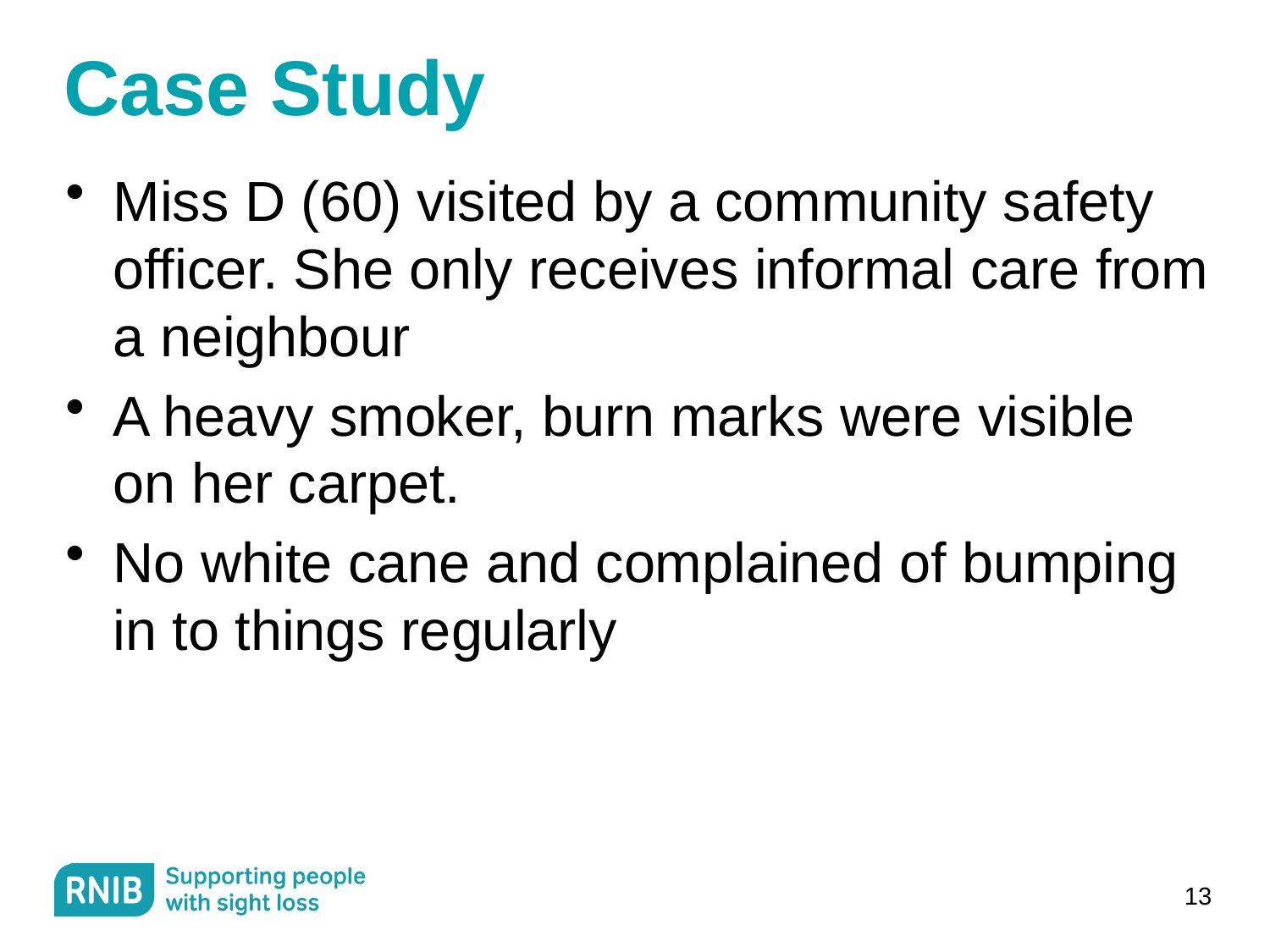

# Case Study
Miss D (60) visited by a community safety officer. She only receives informal care from a neighbour
A heavy smoker, burn marks were visible on her carpet.
No white cane and complained of bumping in to things regularly

13